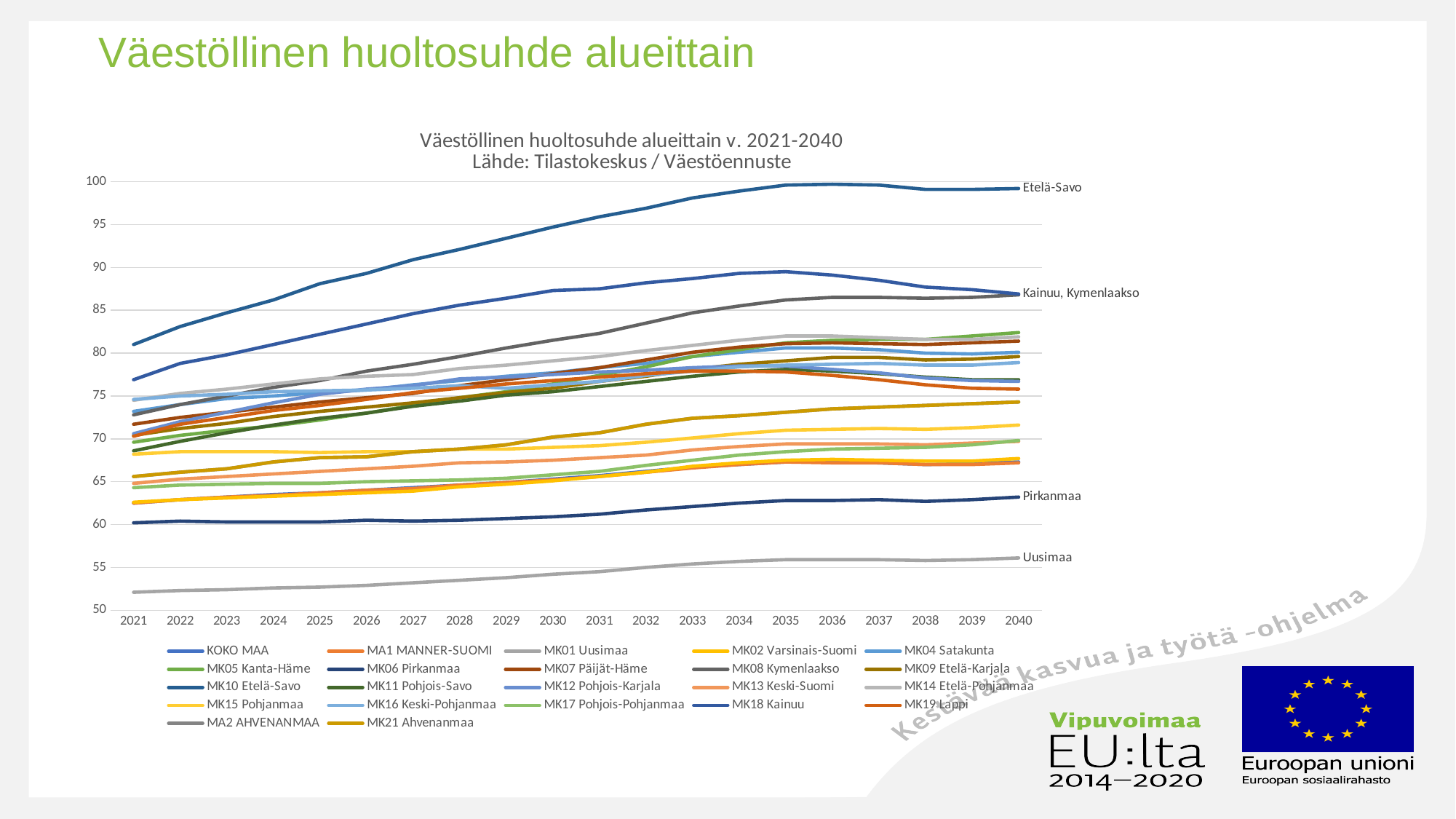

# Väestöllinen huoltosuhde alueittain

### Chart: Väestöllinen huoltosuhde alueittain v. 2021-2040
Lähde: Tilastokeskus / Väestöennuste

| Category | KOKO MAA | MA1 MANNER-SUOMI | MK01 Uusimaa | MK02 Varsinais-Suomi | MK04 Satakunta | MK05 Kanta-Häme | MK06 Pirkanmaa | MK07 Päijät-Häme | MK08 Kymenlaakso | MK09 Etelä-Karjala | MK10 Etelä-Savo | MK11 Pohjois-Savo | MK12 Pohjois-Karjala | MK13 Keski-Suomi | MK14 Etelä-Pohjanmaa | MK15 Pohjanmaa | MK16 Keski-Pohjanmaa | MK17 Pohjois-Pohjanmaa | MK18 Kainuu | MK19 Lappi | MA2 AHVENANMAA | MK21 Ahvenanmaa |
|---|---|---|---|---|---|---|---|---|---|---|---|---|---|---|---|---|---|---|---|---|---|---|
| 2021 | 62.5 | 62.5 | 52.1 | 62.6 | 73.2 | 69.6 | 60.2 | 71.7 | 72.8 | 70.4 | 81.0 | 68.6 | 70.6 | 64.8 | 74.5 | 68.2 | 74.6 | 64.3 | 76.9 | 70.3 | 65.6 | 65.6 |
| 2022 | 62.9 | 62.9 | 52.3 | 62.9 | 74.0 | 70.4 | 60.4 | 72.5 | 74.0 | 71.2 | 83.1 | 69.7 | 72.0 | 65.3 | 75.3 | 68.5 | 75.0 | 64.6 | 78.8 | 71.7 | 66.1 | 66.1 |
| 2023 | 63.2 | 63.2 | 52.4 | 63.1 | 74.7 | 71.0 | 60.3 | 73.1 | 75.0 | 71.8 | 84.7 | 70.7 | 73.1 | 65.6 | 75.8 | 68.5 | 75.2 | 64.7 | 79.8 | 72.5 | 66.5 | 66.5 |
| 2024 | 63.5 | 63.4 | 52.6 | 63.3 | 75.0 | 71.5 | 60.3 | 73.7 | 76.0 | 72.6 | 86.2 | 71.6 | 74.2 | 65.9 | 76.4 | 68.5 | 75.5 | 64.8 | 81.0 | 73.3 | 67.3 | 67.3 |
| 2025 | 63.7 | 63.7 | 52.7 | 63.5 | 75.4 | 72.2 | 60.3 | 74.3 | 76.8 | 73.2 | 88.1 | 72.4 | 75.2 | 66.2 | 77.0 | 68.4 | 75.6 | 64.8 | 82.2 | 73.9 | 67.8 | 67.8 |
| 2026 | 64.0 | 64.0 | 52.9 | 63.7 | 75.7 | 73.0 | 60.5 | 74.8 | 77.9 | 73.7 | 89.3 | 73.0 | 75.8 | 66.5 | 77.3 | 68.5 | 75.7 | 65.0 | 83.4 | 74.6 | 67.9 | 67.9 |
| 2027 | 64.3 | 64.2 | 53.2 | 63.9 | 76.3 | 73.9 | 60.4 | 75.3 | 78.7 | 74.2 | 90.9 | 73.8 | 76.2 | 66.8 | 77.5 | 68.5 | 75.9 | 65.1 | 84.6 | 75.4 | 68.5 | 68.5 |
| 2028 | 64.6 | 64.6 | 53.5 | 64.4 | 76.8 | 74.8 | 60.5 | 76.2 | 79.6 | 74.8 | 92.1 | 74.4 | 77.0 | 67.2 | 78.2 | 68.8 | 76.2 | 65.2 | 85.6 | 75.9 | 68.8 | 68.8 |
| 2029 | 64.9 | 64.9 | 53.8 | 64.7 | 77.3 | 75.5 | 60.7 | 76.9 | 80.6 | 75.4 | 93.4 | 75.1 | 77.2 | 67.3 | 78.6 | 68.8 | 75.9 | 65.4 | 86.4 | 76.4 | 69.3 | 69.3 |
| 2030 | 65.3 | 65.2 | 54.2 | 65.1 | 77.7 | 76.4 | 60.9 | 77.6 | 81.5 | 75.9 | 94.7 | 75.5 | 77.5 | 67.5 | 79.1 | 69.0 | 76.3 | 65.8 | 87.3 | 76.8 | 70.2 | 70.2 |
| 2031 | 65.7 | 65.6 | 54.5 | 65.6 | 78.3 | 77.4 | 61.2 | 78.3 | 82.3 | 76.7 | 95.9 | 76.1 | 77.8 | 67.8 | 79.6 | 69.2 | 76.7 | 66.2 | 87.5 | 77.2 | 70.7 | 70.7 |
| 2032 | 66.2 | 66.1 | 55.0 | 66.1 | 78.8 | 78.4 | 61.7 | 79.2 | 83.5 | 77.3 | 96.9 | 76.7 | 78.0 | 68.1 | 80.3 | 69.6 | 77.4 | 66.9 | 88.2 | 77.6 | 71.7 | 71.7 |
| 2033 | 66.7 | 66.6 | 55.4 | 66.8 | 79.6 | 79.6 | 62.1 | 80.1 | 84.7 | 78.1 | 98.1 | 77.3 | 78.3 | 68.7 | 80.9 | 70.1 | 77.9 | 67.5 | 88.7 | 77.9 | 72.4 | 72.4 |
| 2034 | 67.0 | 67.0 | 55.7 | 67.2 | 80.1 | 80.4 | 62.5 | 80.7 | 85.5 | 78.7 | 98.9 | 77.8 | 78.5 | 69.1 | 81.5 | 70.6 | 78.4 | 68.1 | 89.3 | 77.9 | 72.7 | 72.7 |
| 2035 | 67.3 | 67.3 | 55.9 | 67.5 | 80.6 | 81.2 | 62.8 | 81.1 | 86.2 | 79.1 | 99.6 | 78.1 | 78.5 | 69.4 | 82.0 | 71.0 | 78.6 | 68.5 | 89.5 | 77.8 | 73.1 | 73.1 |
| 2036 | 67.3 | 67.2 | 55.9 | 67.6 | 80.6 | 81.5 | 62.8 | 81.2 | 86.5 | 79.5 | 99.7 | 77.9 | 78.1 | 69.4 | 82.0 | 71.1 | 78.7 | 68.8 | 89.1 | 77.4 | 73.5 | 73.5 |
| 2037 | 67.2 | 67.2 | 55.9 | 67.5 | 80.4 | 81.6 | 62.9 | 81.1 | 86.5 | 79.5 | 99.6 | 77.6 | 77.7 | 69.4 | 81.8 | 71.2 | 78.8 | 68.9 | 88.5 | 76.9 | 73.7 | 73.7 |
| 2038 | 67.0 | 67.0 | 55.8 | 67.4 | 80.0 | 81.6 | 62.7 | 81.0 | 86.4 | 79.2 | 99.1 | 77.2 | 77.1 | 69.3 | 81.6 | 71.1 | 78.6 | 69.0 | 87.7 | 76.3 | 73.9 | 73.9 |
| 2039 | 67.1 | 67.0 | 55.9 | 67.4 | 79.9 | 82.0 | 62.9 | 81.2 | 86.5 | 79.3 | 99.1 | 76.9 | 76.8 | 69.5 | 81.6 | 71.3 | 78.6 | 69.3 | 87.4 | 75.9 | 74.1 | 74.1 |
| 2040 | 67.3 | 67.2 | 56.1 | 67.7 | 80.1 | 82.4 | 63.2 | 81.4 | 86.8 | 79.6 | 99.2 | 76.9 | 76.7 | 69.7 | 81.9 | 71.6 | 78.9 | 69.8 | 86.9 | 75.8 | 74.3 | 74.3 |